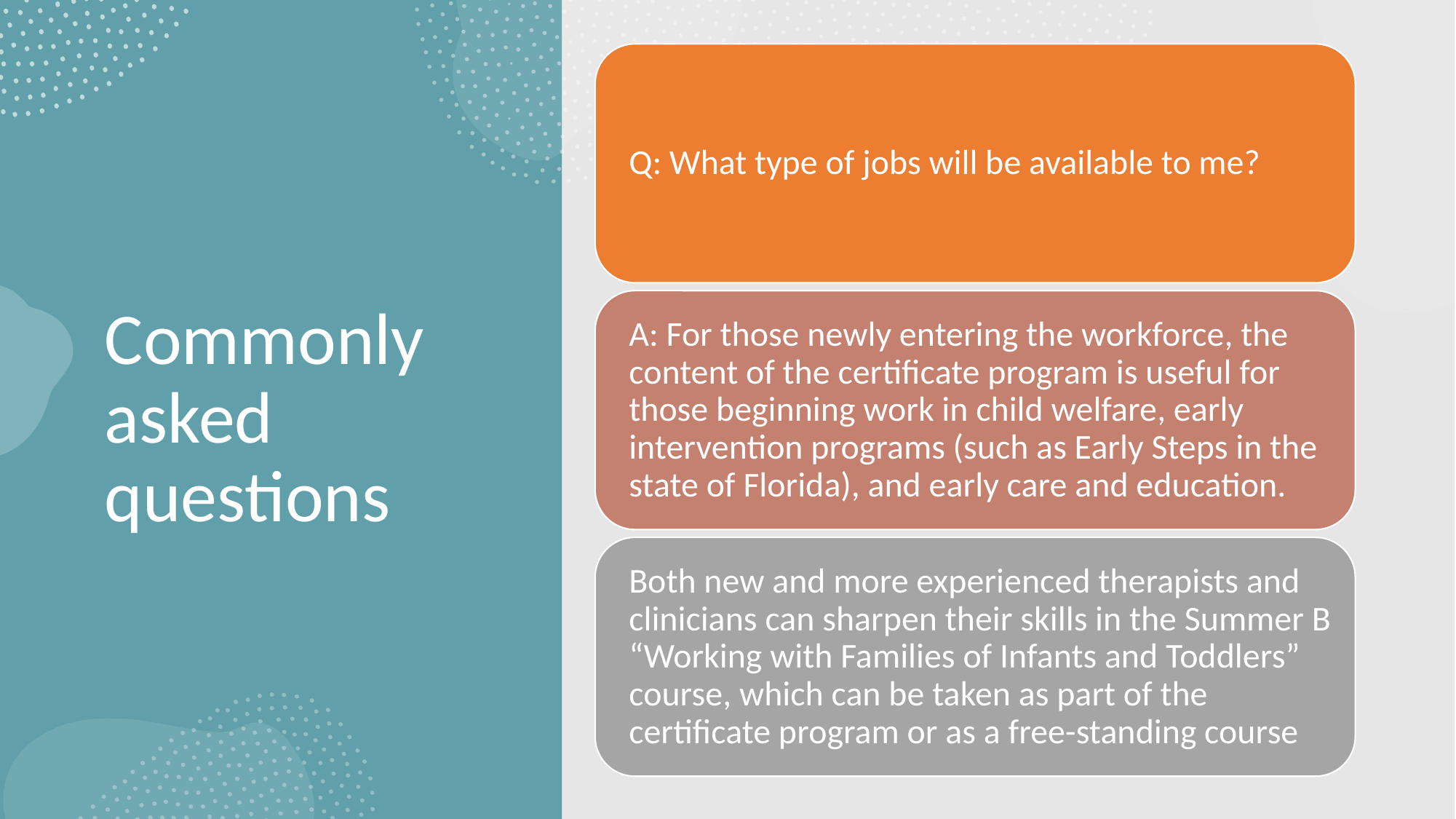

Q: What type of jobs will be available to me?
A: For those newly entering the workforce, the content of the certificate program is useful for those beginning work in child welfare, early intervention programs (such as Early Steps in the state of Florida), and early care and education.
Both new and more experienced therapists and clinicians can sharpen their skills in the Summer B “Working with Families of Infants and Toddlers” course, which can be taken as part of the certificate program or as a free-standing course
# Commonly asked questions